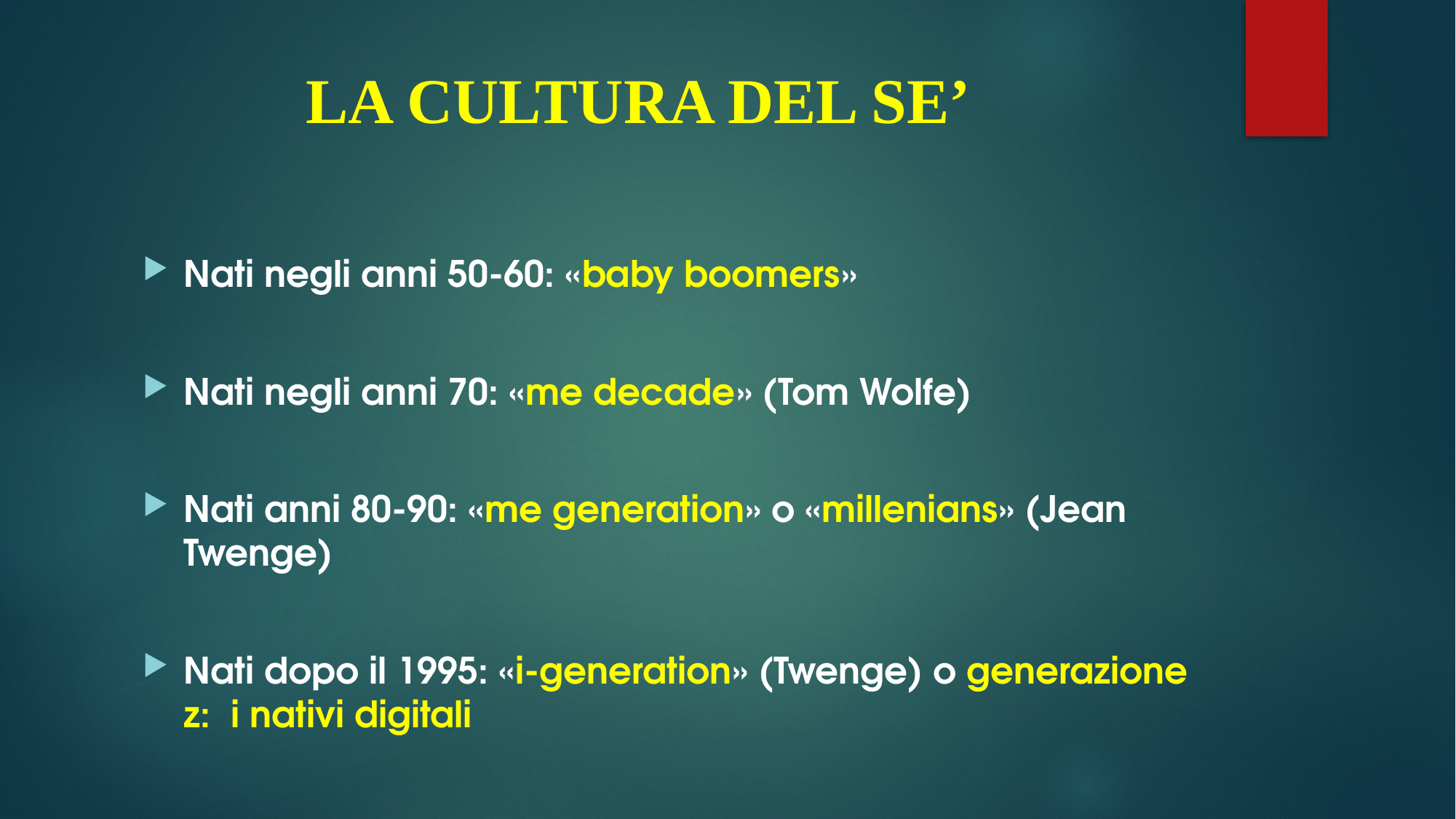

# LA CULTURA DEL SE’
Nati negli anni 50-60: «baby boomers»

Nati negli anni 70: «me decade» (Tom Wolfe)

Nati anni 80-90: «me generation» o «millenians» (Jean Twenge)

Nati dopo il 1995: «i-generation» (Twenge) o generazione z:  i nativi digitali